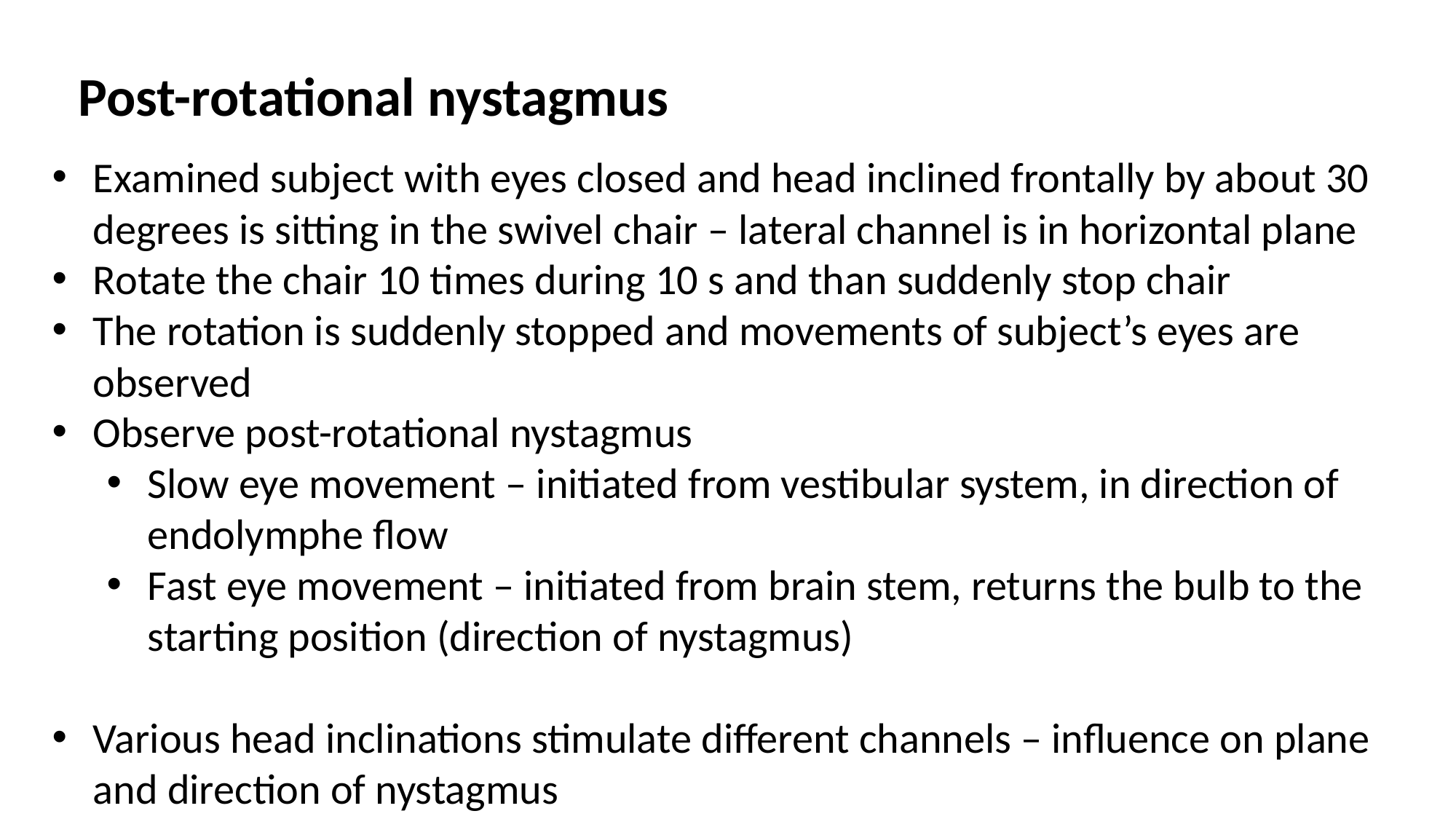

Post-rotational nystagmus
Examined subject with eyes closed and head inclined frontally by about 30 degrees is sitting in the swivel chair – lateral channel is in horizontal plane
Rotate the chair 10 times during 10 s and than suddenly stop chair
The rotation is suddenly stopped and movements of subject’s eyes are observed
Observe post-rotational nystagmus
Slow eye movement – initiated from vestibular system, in direction of endolymphe flow
Fast eye movement – initiated from brain stem, returns the bulb to the starting position (direction of nystagmus)

Various head inclinations stimulate different channels – influence on plane and direction of nystagmus